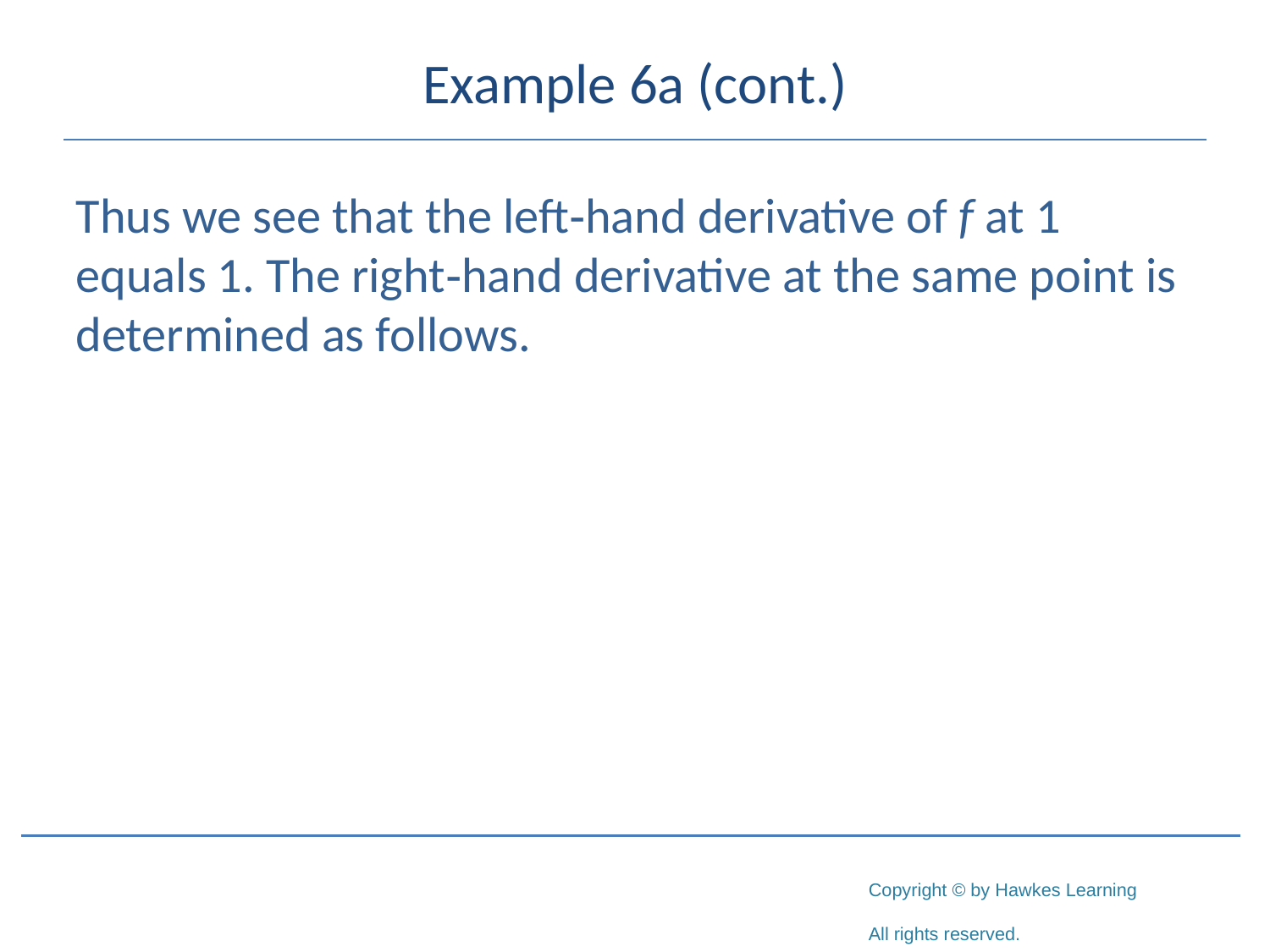

# Example 6a (cont.)
Thus we see that the left‑hand derivative of f at 1 equals 1. The right‑hand derivative at the same point is determined as follows.